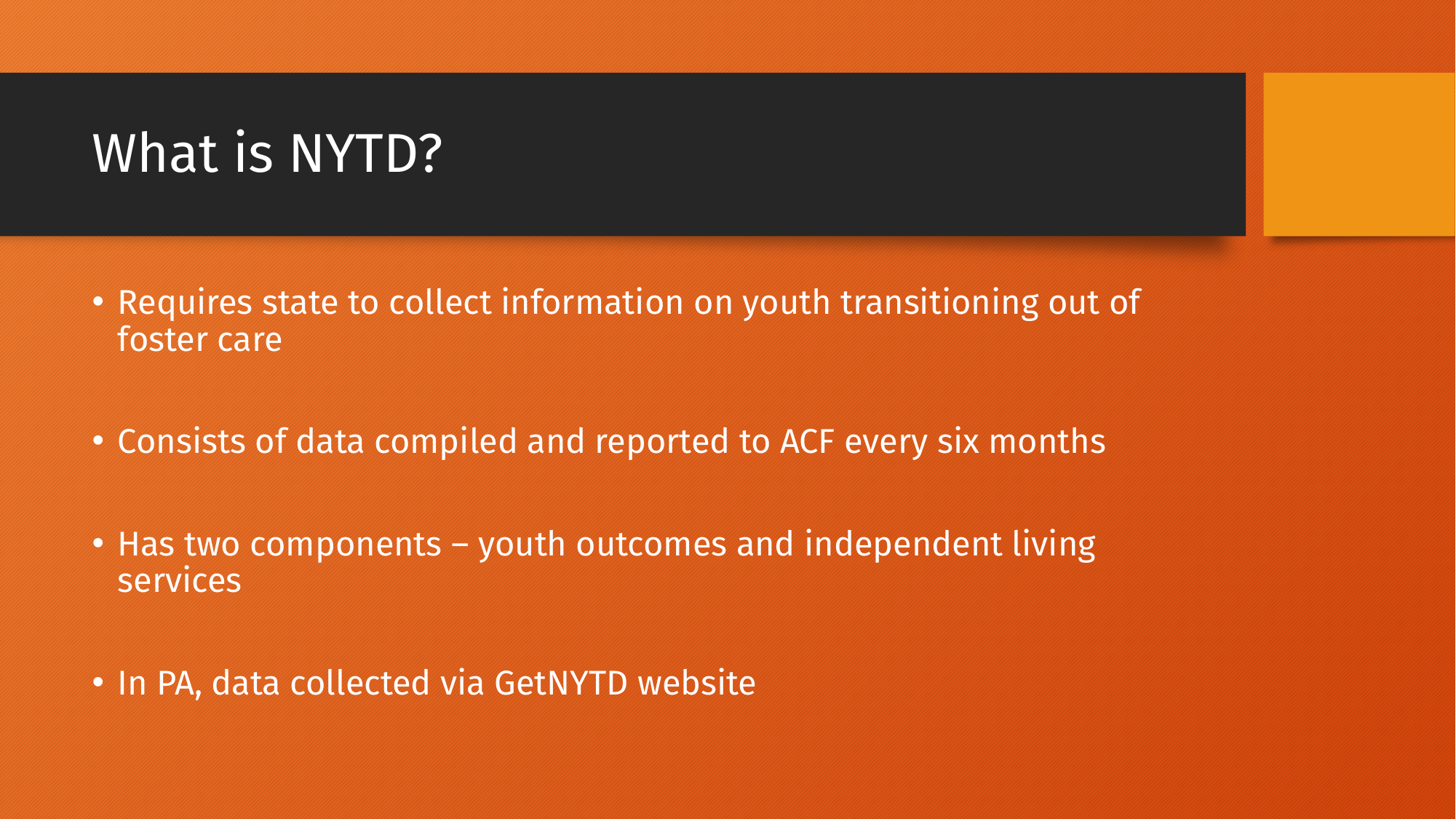

# What is NYTD?
Requires state to collect information on youth transitioning out of foster care

Consists of data compiled and reported to ACF every six months

Has two components – youth outcomes and independent living services

In PA, data collected via GetNYTD website